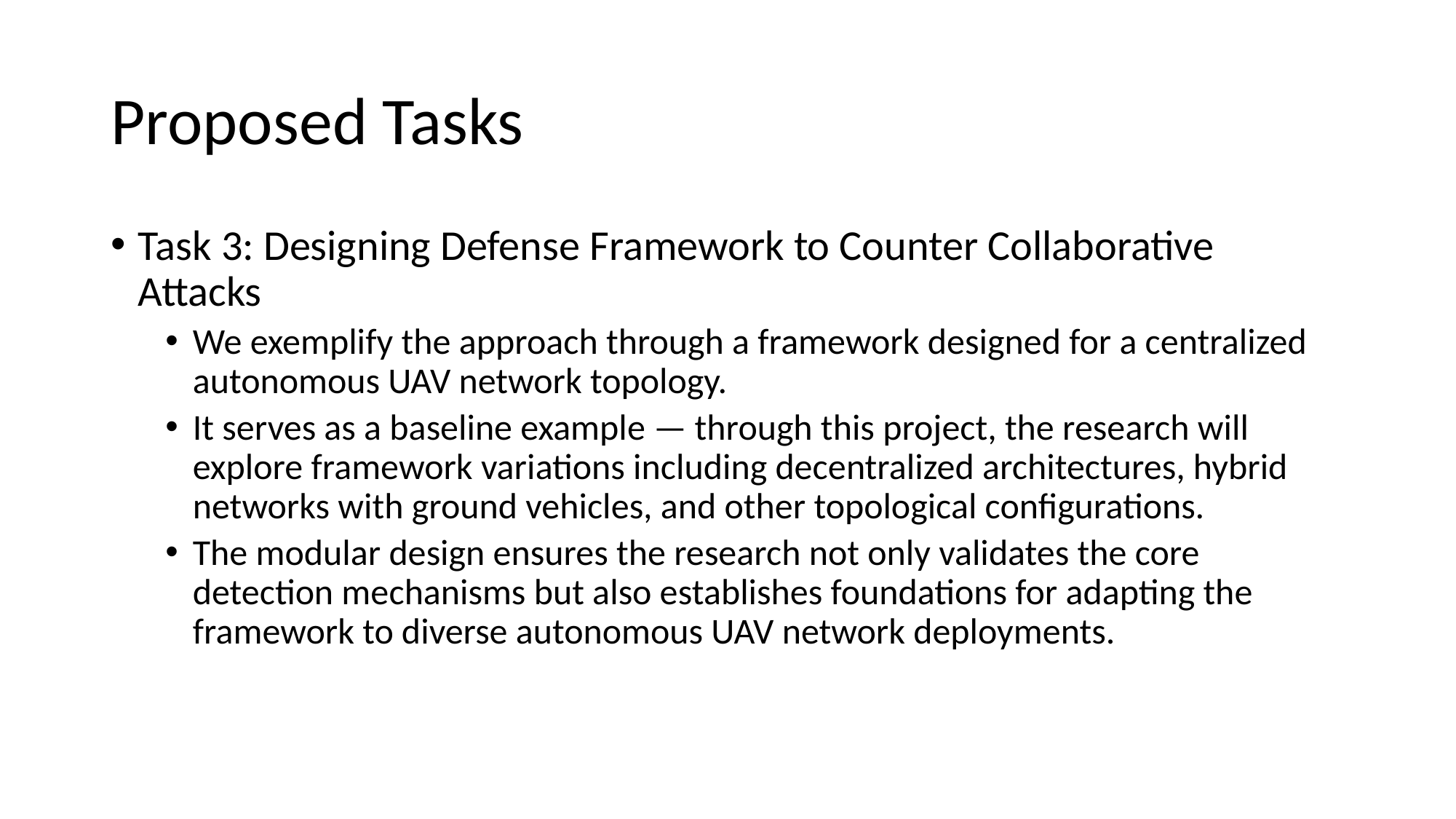

# Proposed Tasks
Task 3: Designing Defense Framework to Counter Collaborative Attacks
We exemplify the approach through a framework designed for a centralized autonomous UAV network topology.
It serves as a baseline example — through this project, the research will explore framework variations including decentralized architectures, hybrid networks with ground vehicles, and other topological configurations.
The modular design ensures the research not only validates the core detection mechanisms but also establishes foundations for adapting the framework to diverse autonomous UAV network deployments.